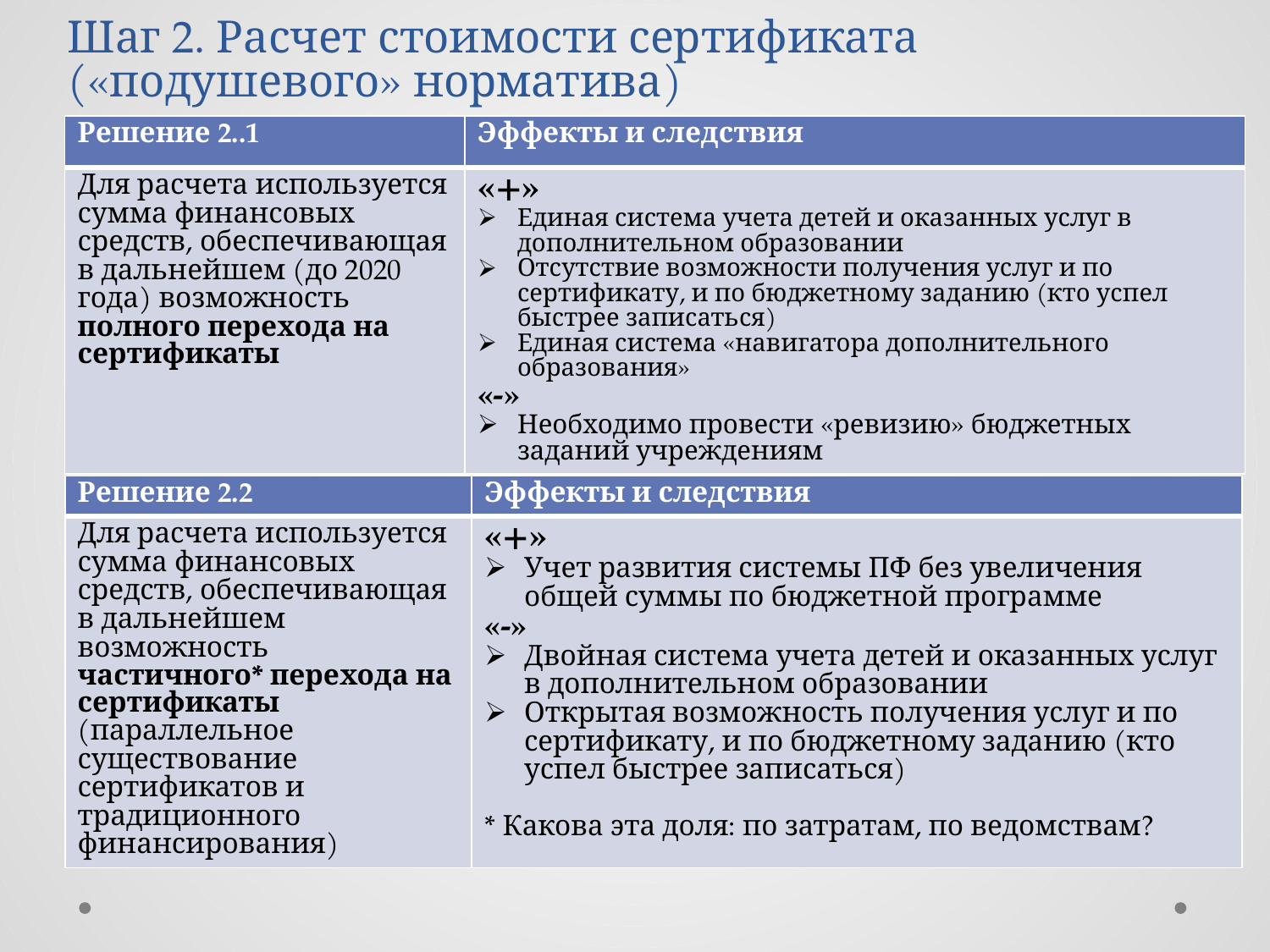

Шаг 2. Расчет стоимости сертификата («подушевого» норматива)
| Решение 2..1 | Эффекты и следствия |
| --- | --- |
| Для расчета используется сумма финансовых средств, обеспечивающая в дальнейшем (до 2020 года) возможность полного перехода на сертификаты | «+» Единая система учета детей и оказанных услуг в дополнительном образовании Отсутствие возможности получения услуг и по сертификату, и по бюджетному заданию (кто успел быстрее записаться) Единая система «навигатора дополнительного образования» «-» Необходимо провести «ревизию» бюджетных заданий учреждениям |
| Решение 2.2 | Эффекты и следствия |
| --- | --- |
| Для расчета используется сумма финансовых средств, обеспечивающая в дальнейшем возможность частичного\* перехода на сертификаты (параллельное существование сертификатов и традиционного финансирования) | «+» Учет развития системы ПФ без увеличения общей суммы по бюджетной программе «-» Двойная система учета детей и оказанных услуг в дополнительном образовании Открытая возможность получения услуг и по сертификату, и по бюджетному заданию (кто успел быстрее записаться) \* Какова эта доля: по затратам, по ведомствам? |